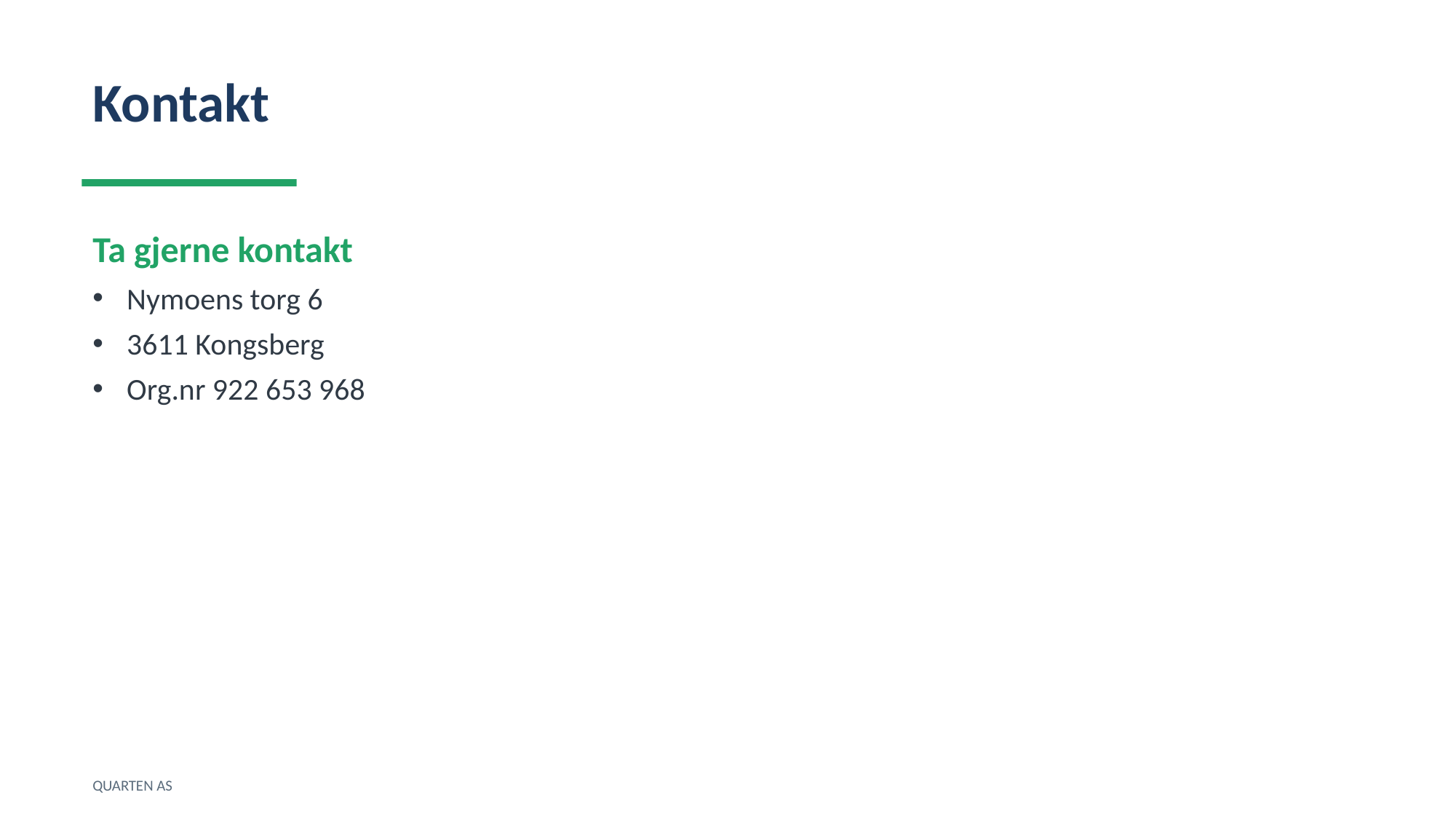

Kontakt

Ta gjerne kontakt
Nymoens torg 6
3611 Kongsberg
Org.nr 922 653 968
QUARTEN AS